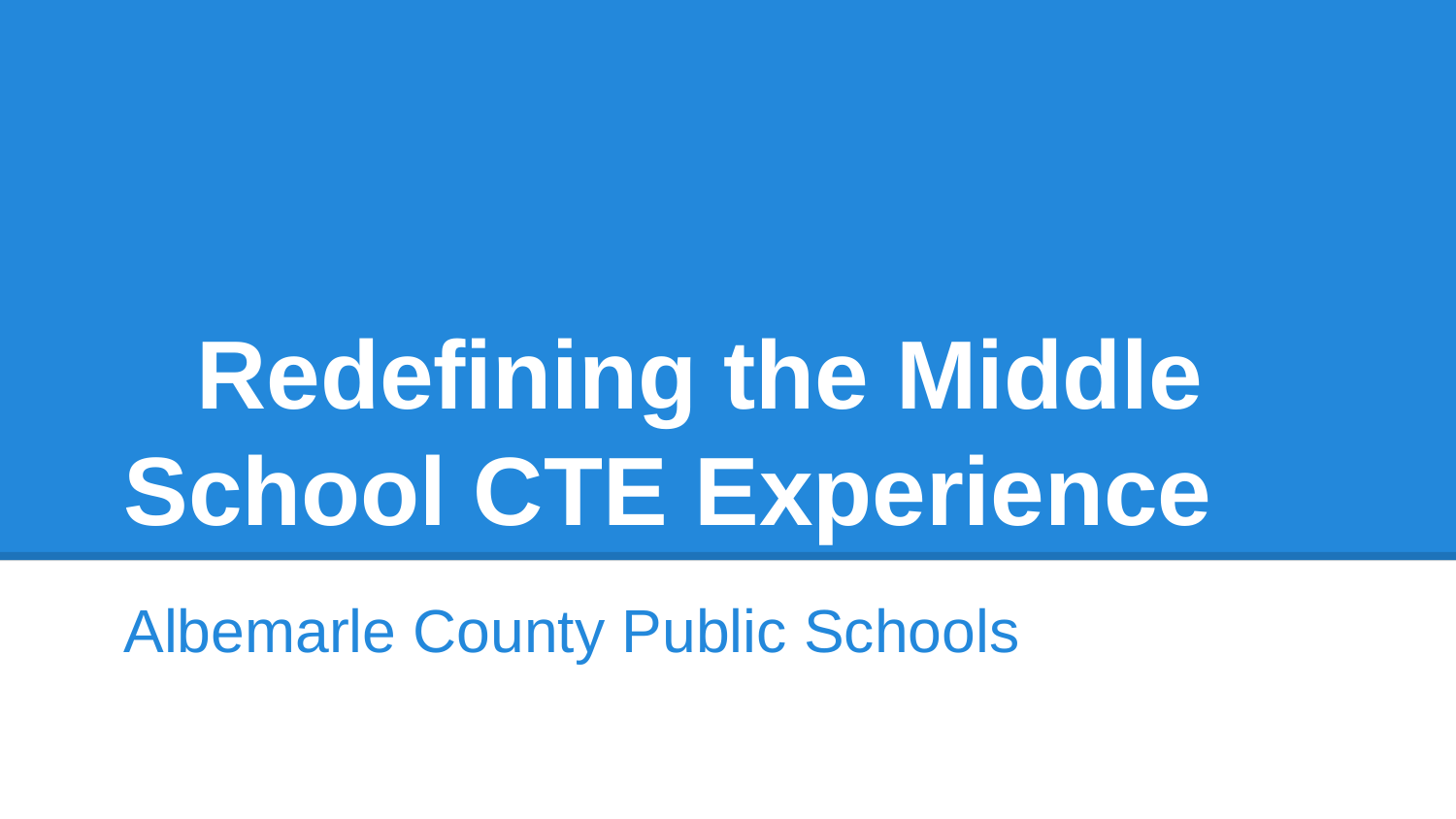

# Redefining the Middle School CTE Experience
Albemarle County Public Schools